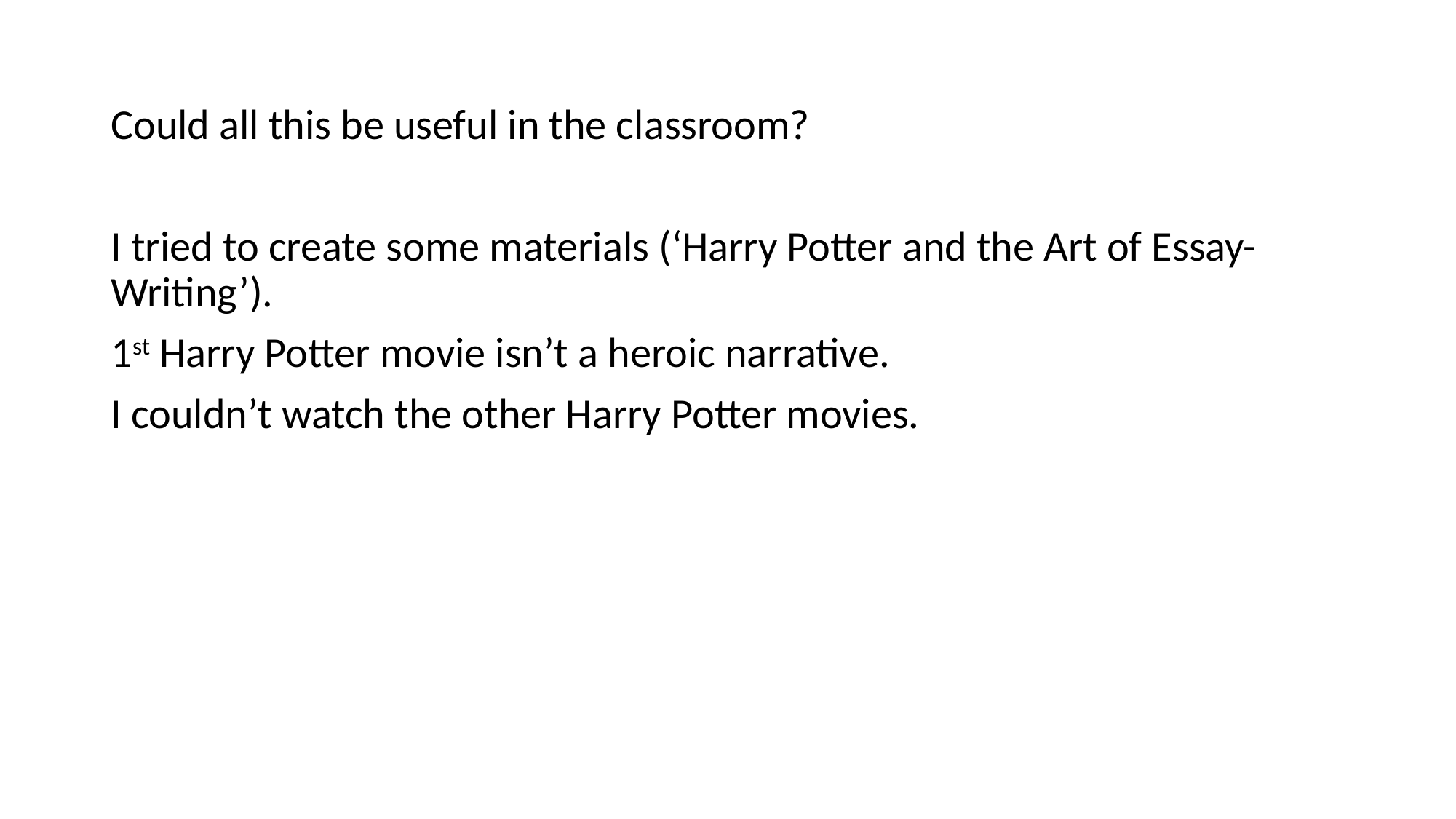

Could all this be useful in the classroom?

I tried to create some materials (‘Harry Potter and the Art of Essay-Writing’).
1st Harry Potter movie isn’t a heroic narrative.
I couldn’t watch the other Harry Potter movies.